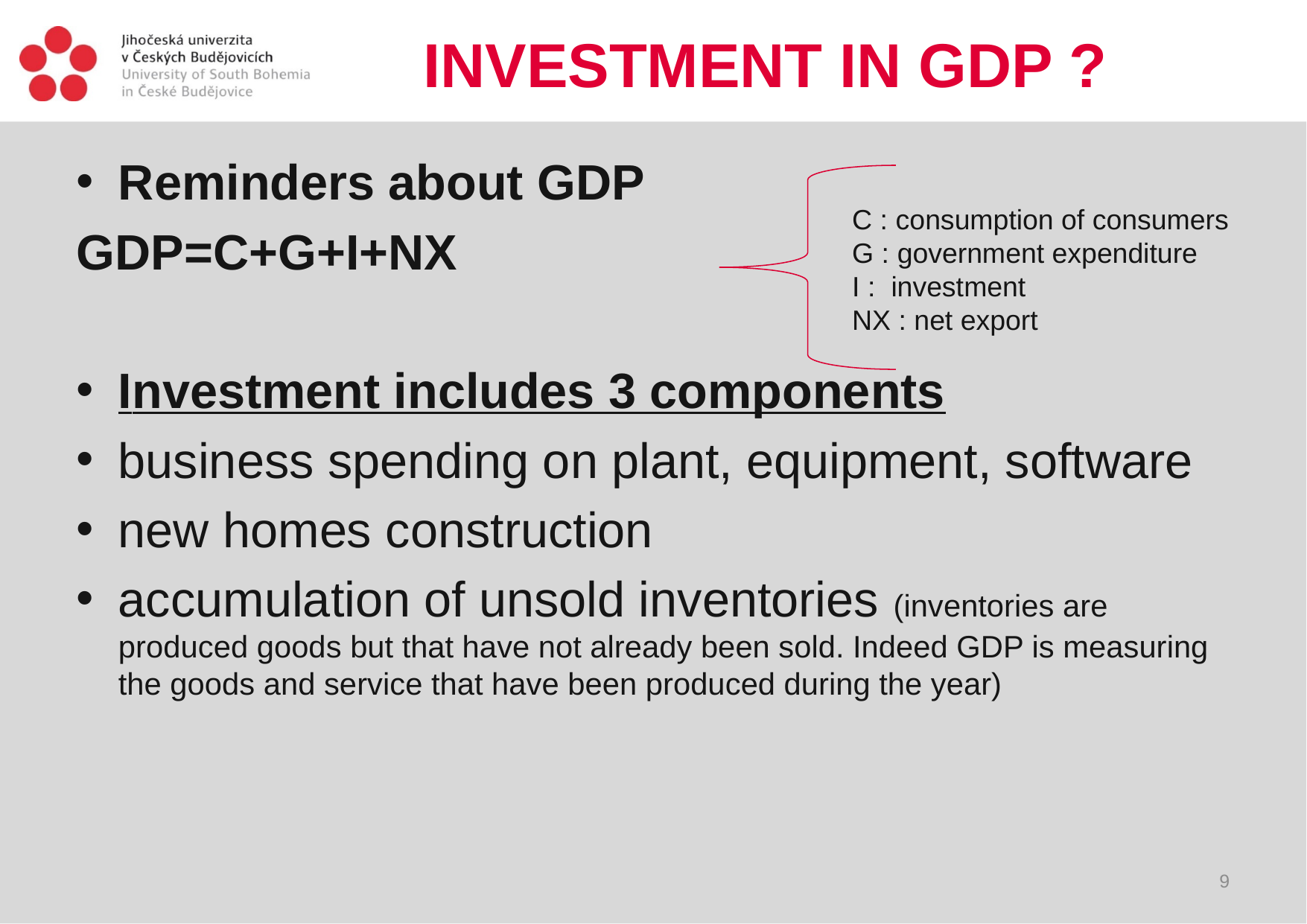

# INVESTMENT IN GDP ?
Reminders about GDP
GDP=C+G+I+NX

Investment includes 3 components
business spending on plant, equipment, software
new homes construction
accumulation of unsold inventories (inventories are produced goods but that have not already been sold. Indeed GDP is measuring the goods and service that have been produced during the year)

C : consumption of consumers
G : government expenditure
I :  investment
NX : net export
9